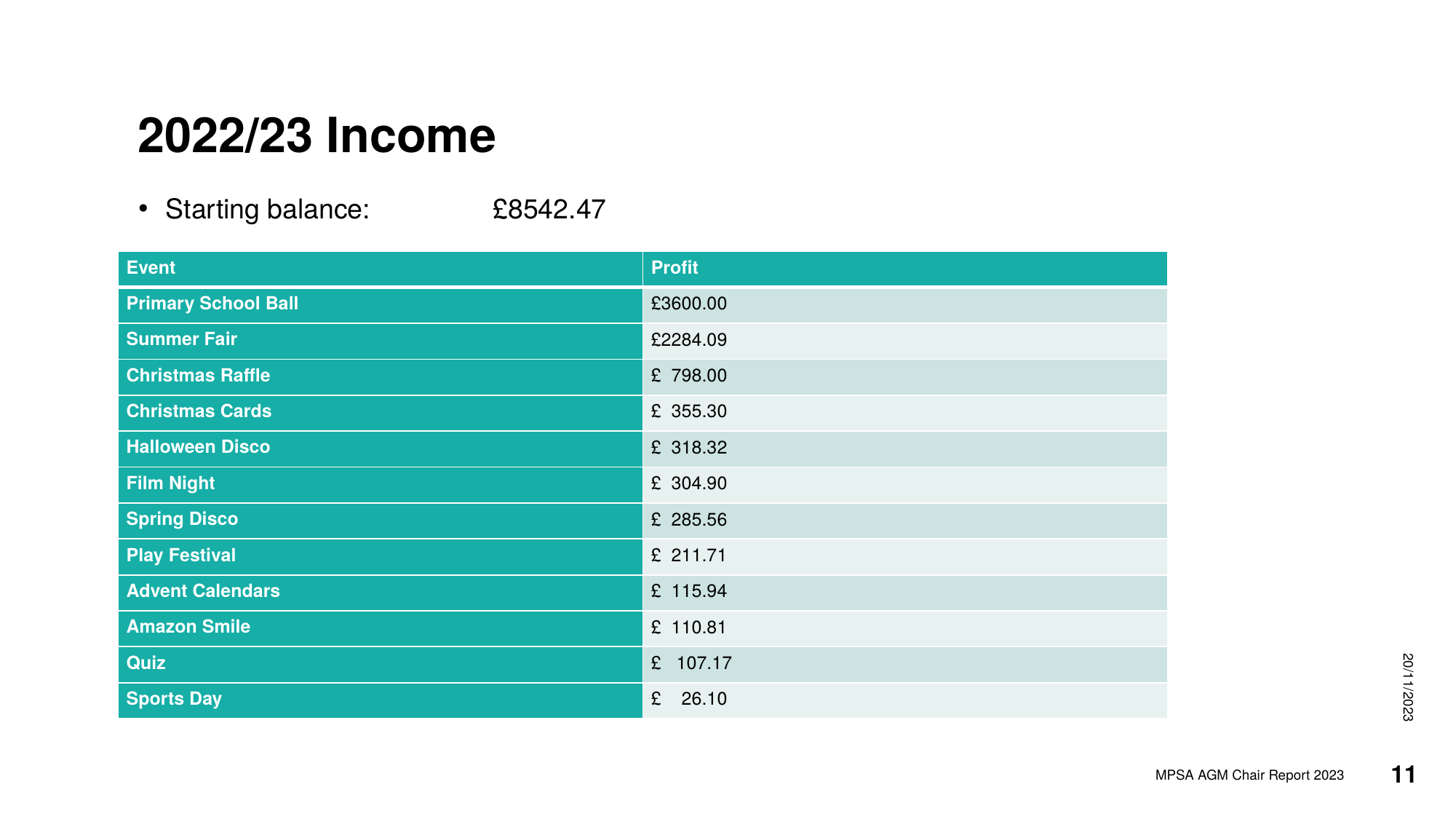

# 2022/23 Income
Starting balance: 		£8542.47

| Event | Profit |
| --- | --- |
| Primary School Ball | £3600.00 |
| Summer Fair | £2284.09 |
| Christmas Raffle | £ 798.00 |
| Christmas Cards | £ 355.30 |
| Halloween Disco | £ 318.32 |
| Film Night | £ 304.90 |
| Spring Disco | £ 285.56 |
| Play Festival | £ 211.71 |
| Advent Calendars | £ 115.94 |
| Amazon Smile | £ 110.81 |
| Quiz | £ 107.17 |
| Sports Day | £ 26.10 |

20/11/2023
MPSA AGM Chair Report 2023
11